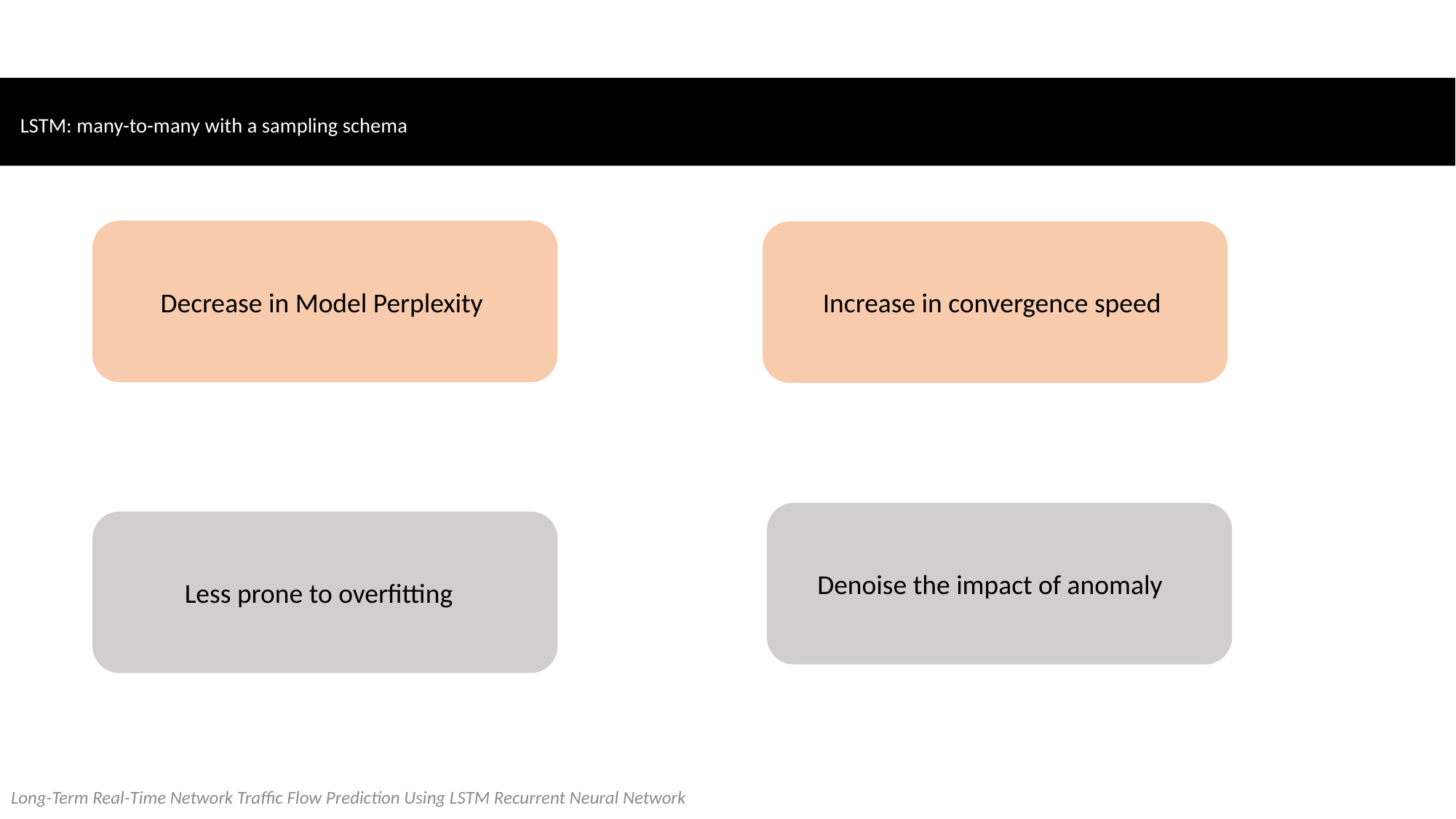

LSTM: many-to-many with a sampling schema

Decrease in Model Perplexity
Increase in convergence speed

Denoise the impact of anomaly
Less prone to overfitting
Long-Term Real-Time Network Traffic Flow Prediction Using LSTM Recurrent Neural Network